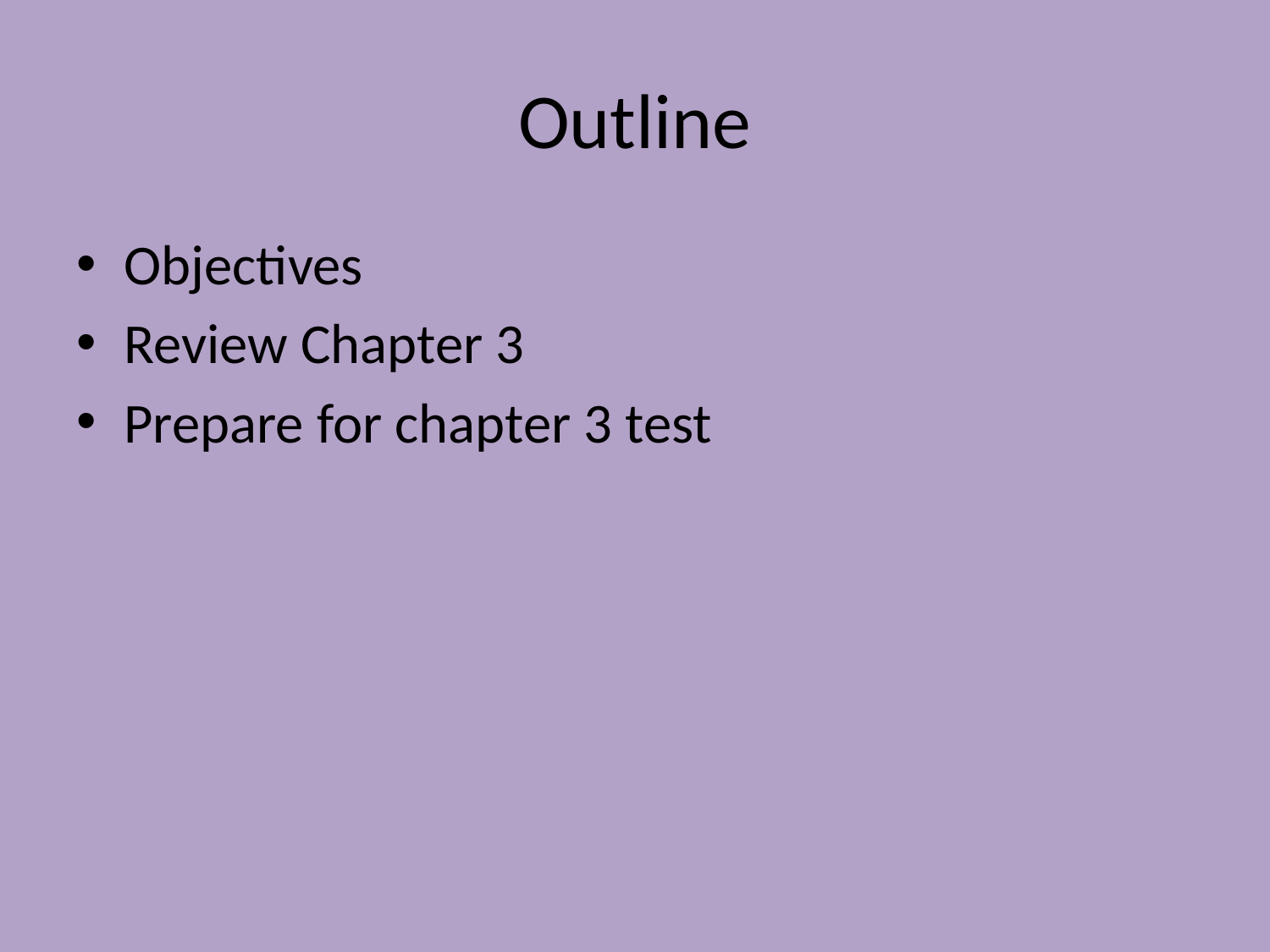

# Outline
Objectives
Review Chapter 3
Prepare for chapter 3 test